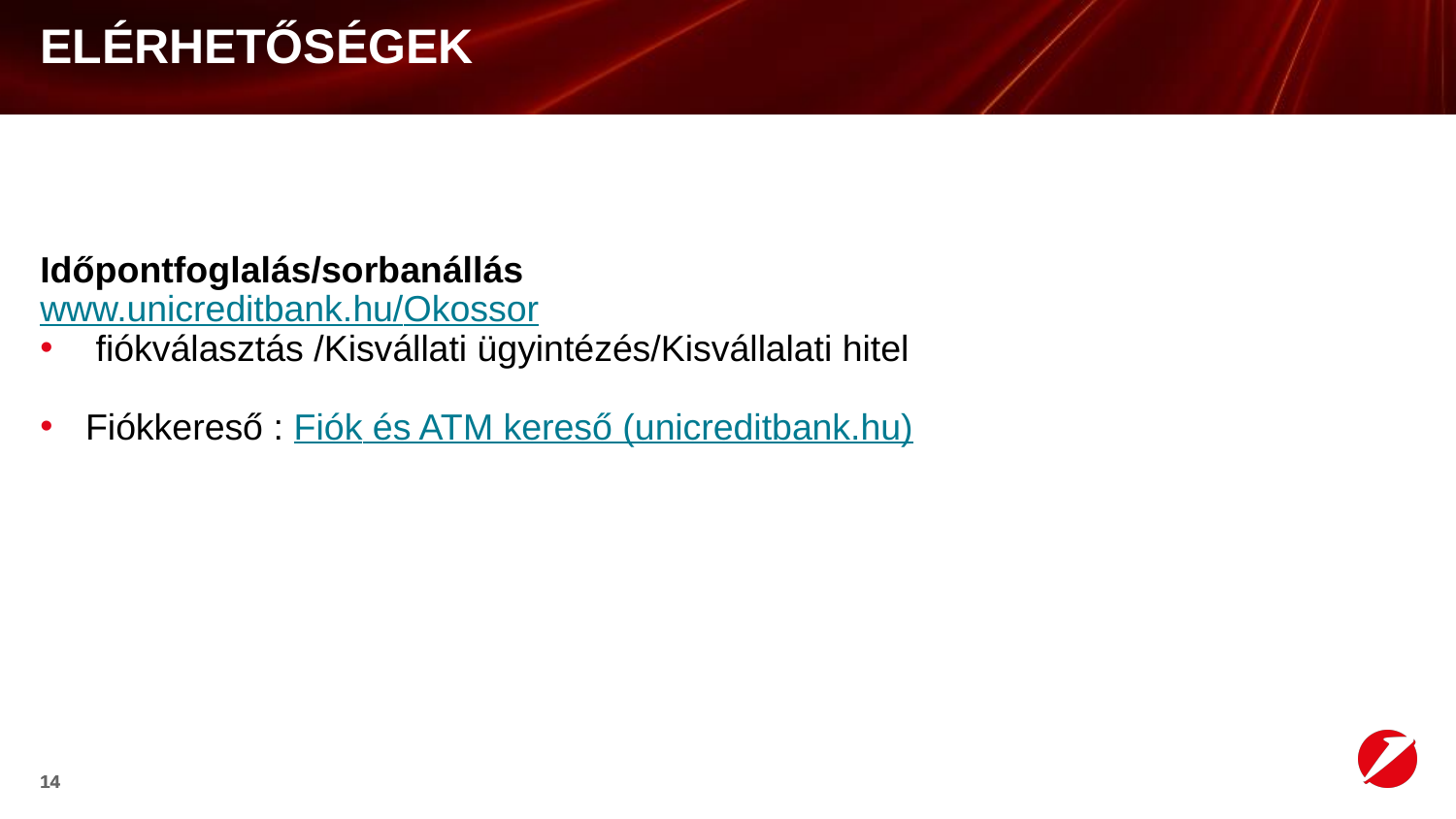

# ELÉRHETŐSÉGEK

Időpontfoglalás/sorbanállás
www.unicreditbank.hu/Okossor
 fiókválasztás /Kisvállati ügyintézés/Kisvállalati hitel

Fiókkereső : Fiók és ATM kereső (unicreditbank.hu)